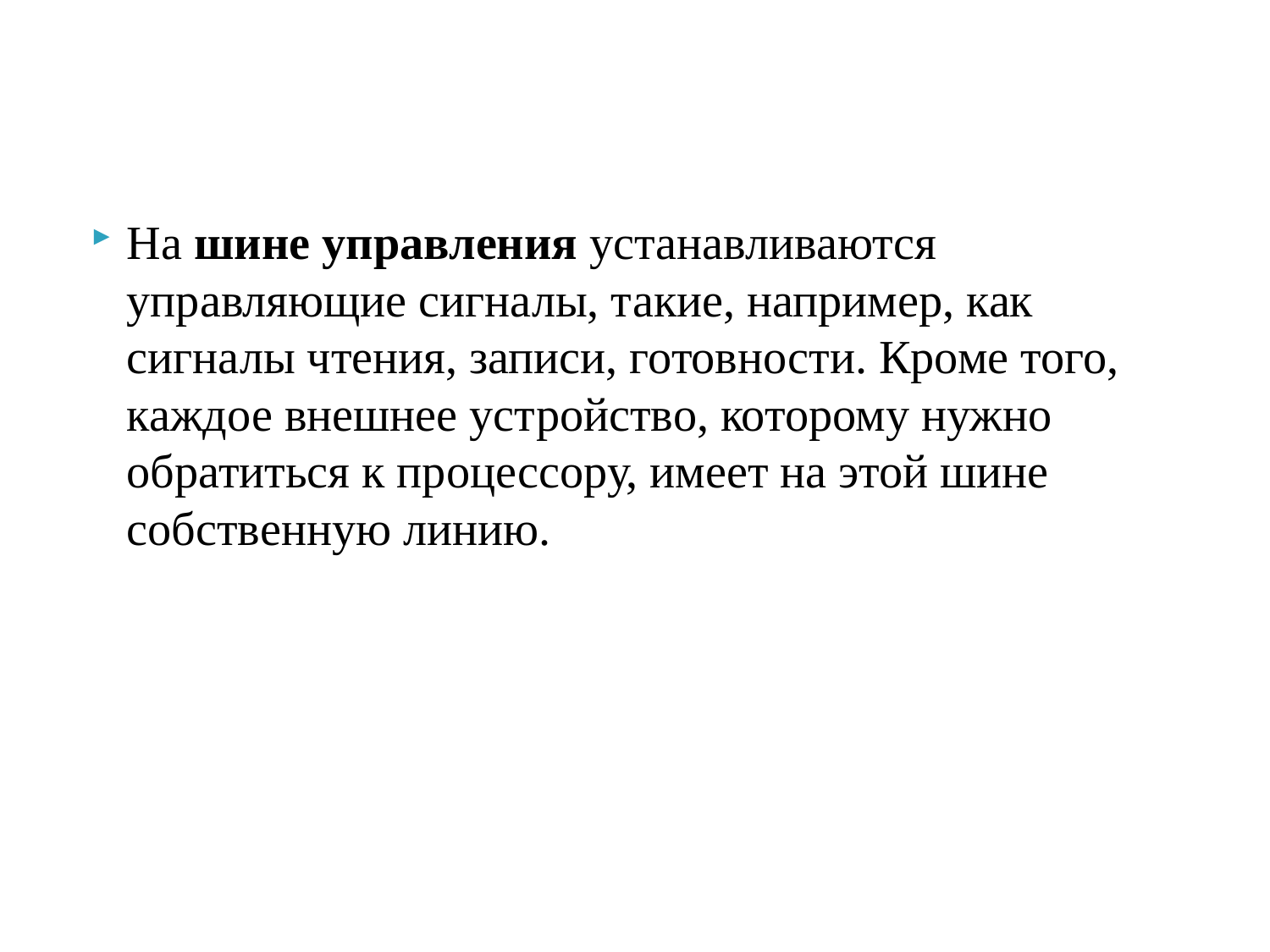

#
На шине управления устанавливаются управляющие сигналы, такие, например, как сигналы чтения, записи, готовности. Кроме того, каждое внешнее устройство, которому нужно обратиться к процессору, имеет на этой шине собственную линию.